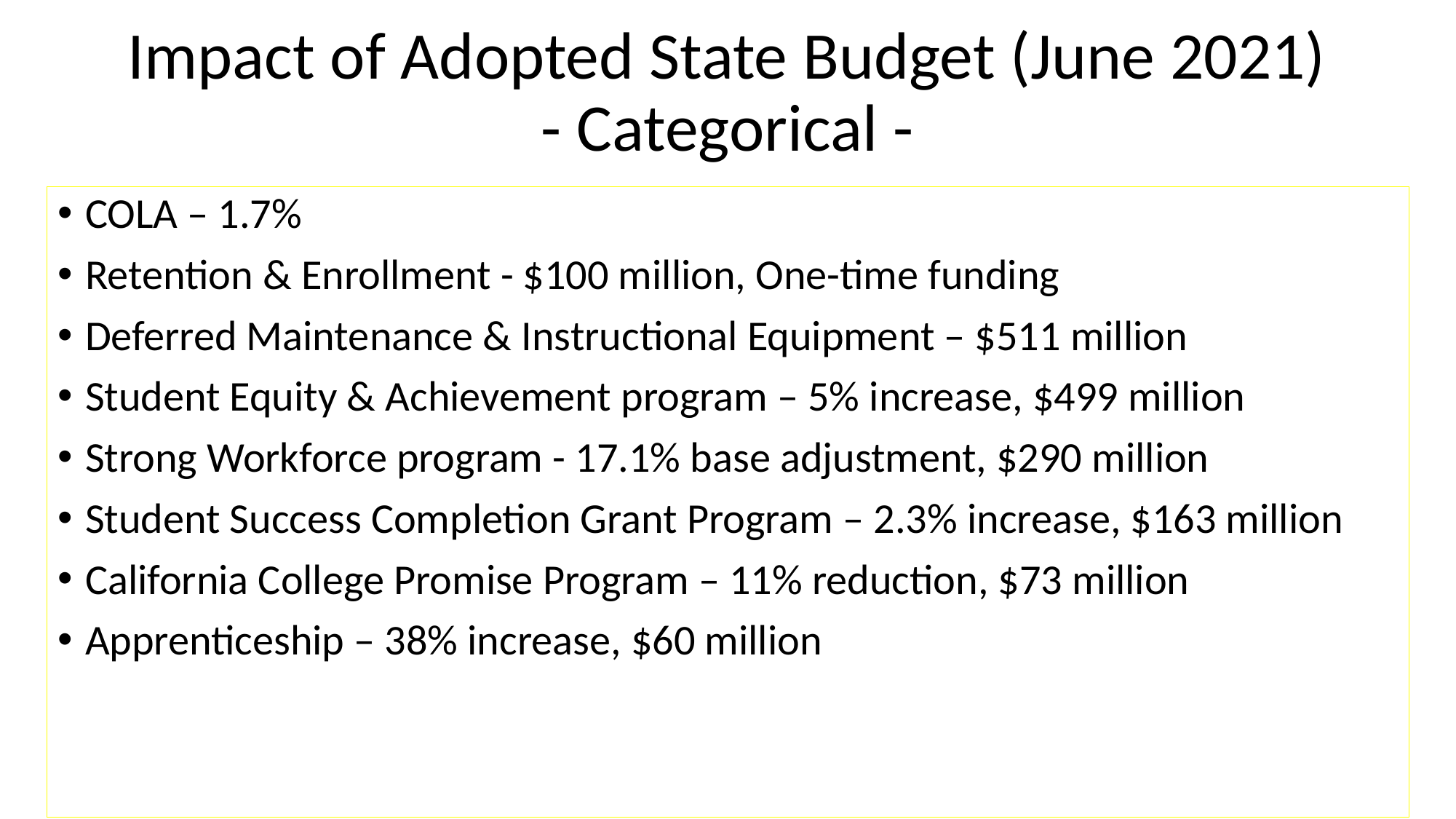

# Impact of Adopted State Budget (June 2021) - Categorical -
COLA – 1.7%
Retention & Enrollment - $100 million, One-time funding
Deferred Maintenance & Instructional Equipment – $511 million
Student Equity & Achievement program – 5% increase, $499 million
Strong Workforce program - 17.1% base adjustment, $290 million
Student Success Completion Grant Program – 2.3% increase, $163 million
California College Promise Program – 11% reduction, $73 million
Apprenticeship – 38% increase, $60 million